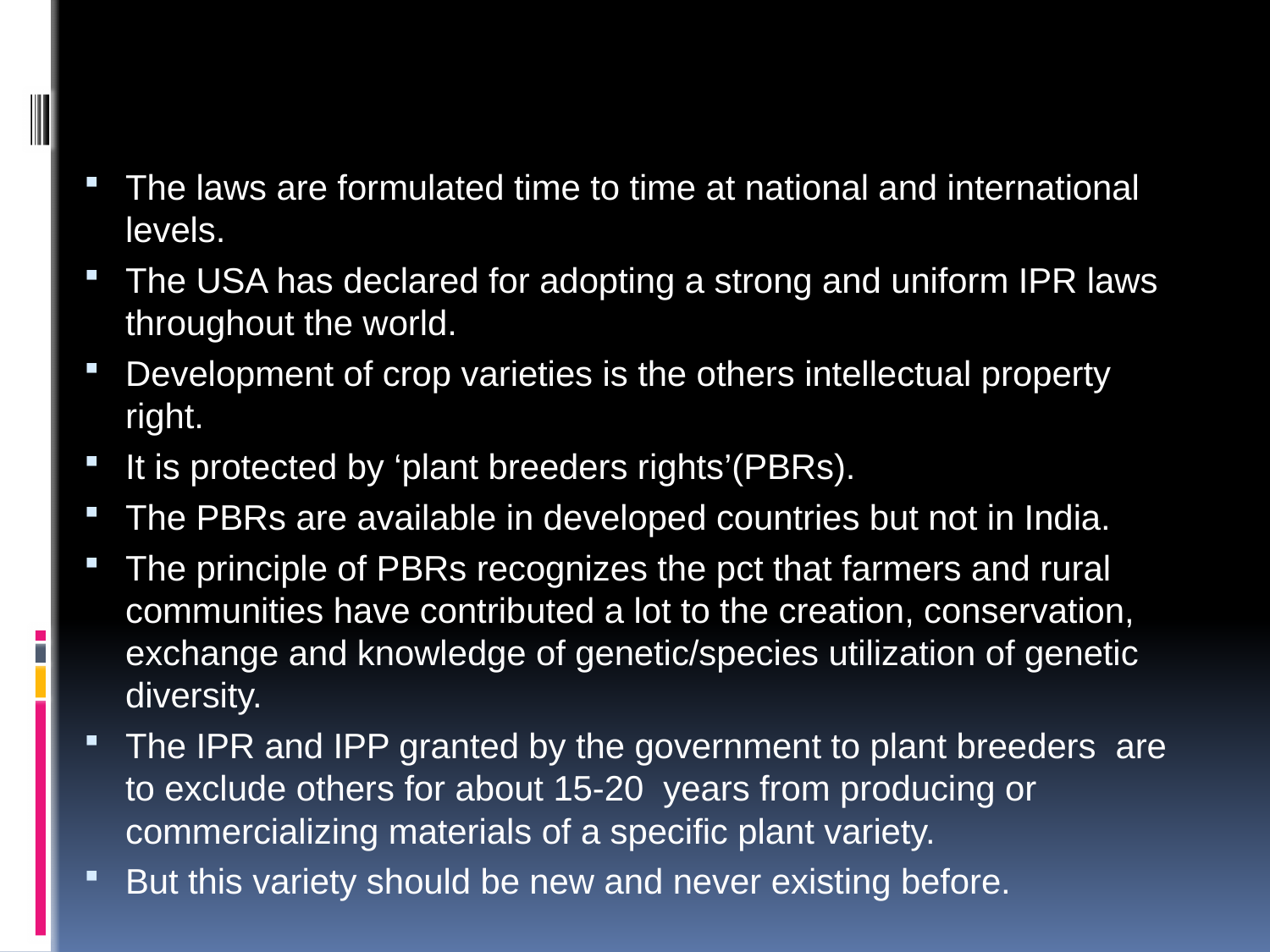

The laws are formulated time to time at national and international levels.
The USA has declared for adopting a strong and uniform IPR laws throughout the world.
Development of crop varieties is the others intellectual property right.
It is protected by ‘plant breeders rights’(PBRs).
The PBRs are available in developed countries but not in India.
The principle of PBRs recognizes the pct that farmers and rural communities have contributed a lot to the creation, conservation, exchange and knowledge of genetic/species utilization of genetic diversity.
The IPR and IPP granted by the government to plant breeders  are to exclude others for about 15-20  years from producing or commercializing materials of a specific plant variety.
But this variety should be new and never existing before.